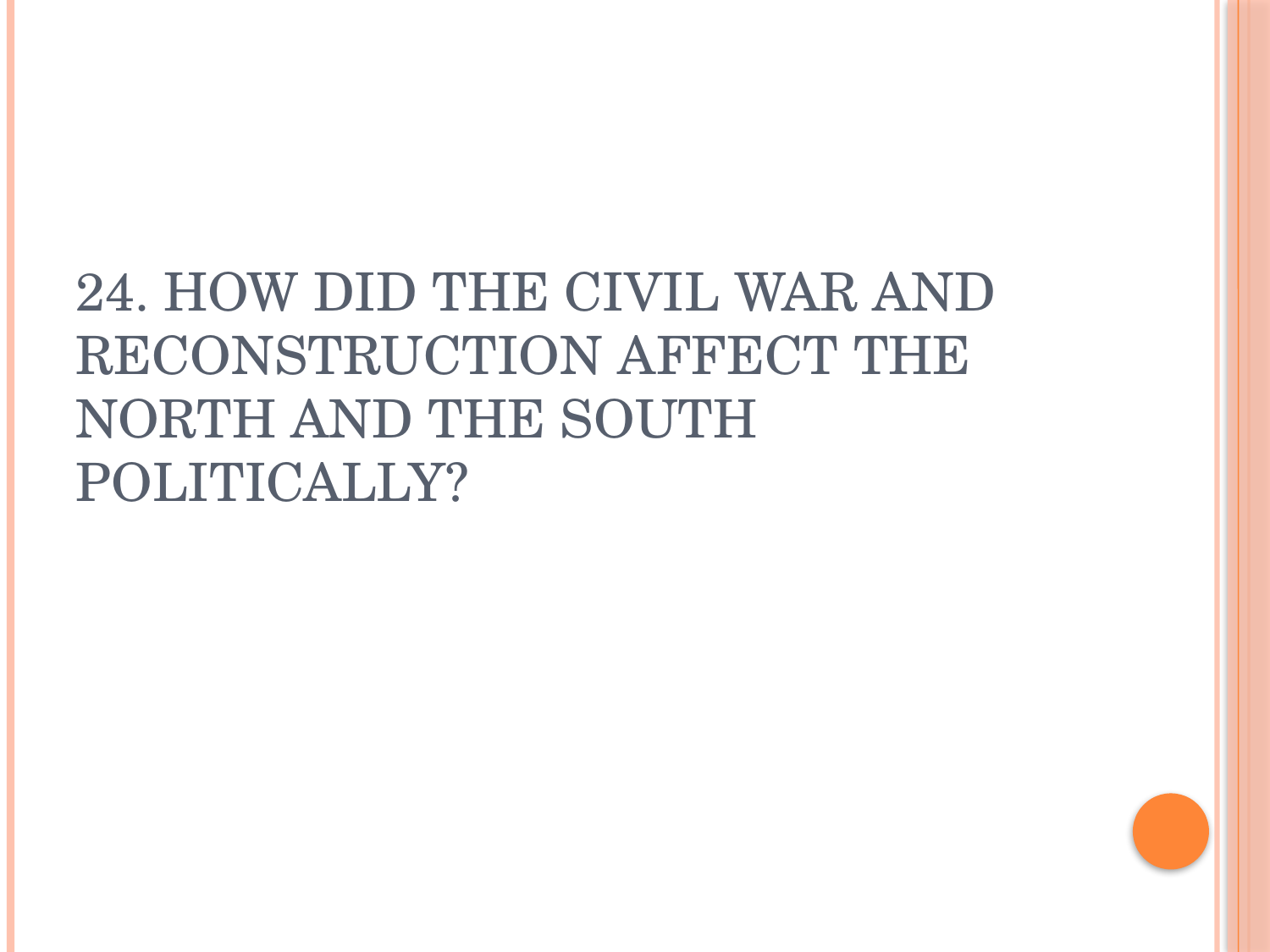

# 24. How did the Civil War and Reconstruction affect the North and the South politically?